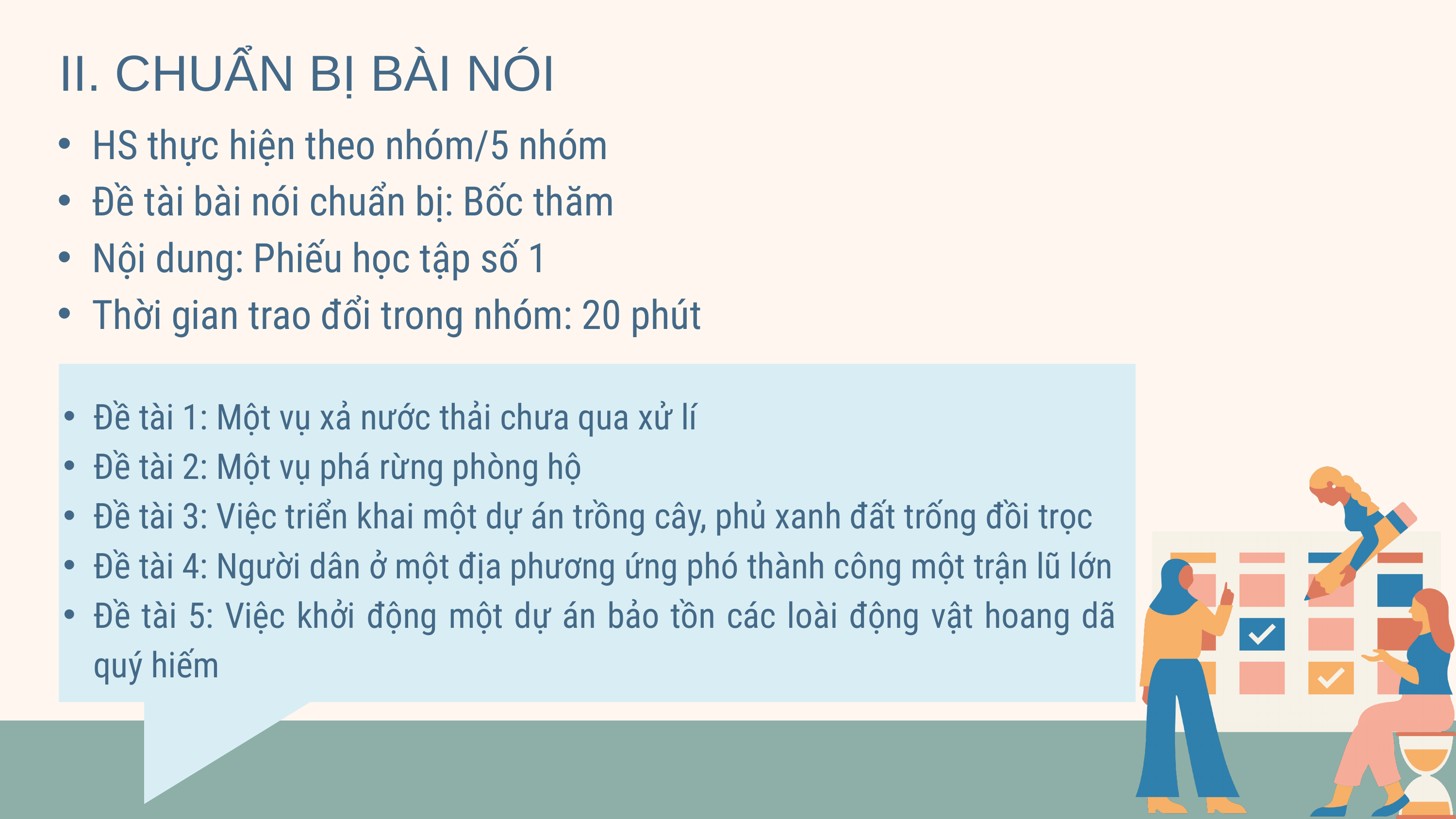

II. CHUẨN BỊ BÀI NÓI
HS thực hiện theo nhóm/5 nhóm
Đề tài bài nói chuẩn bị: Bốc thăm
Nội dung: Phiếu học tập số 1
Thời gian trao đổi trong nhóm: 20 phút

Đề tài 1: Một vụ xả nước thải chưa qua xử lí
Đề tài 2: Một vụ phá rừng phòng hộ
Đề tài 3: Việc triển khai một dự án trồng cây, phủ xanh đất trống đồi trọc
Đề tài 4: Người dân ở một địa phương ứng phó thành công một trận lũ lớn
Đề tài 5: Việc khởi động một dự án bảo tồn các loài động vật hoang dã quý hiếm